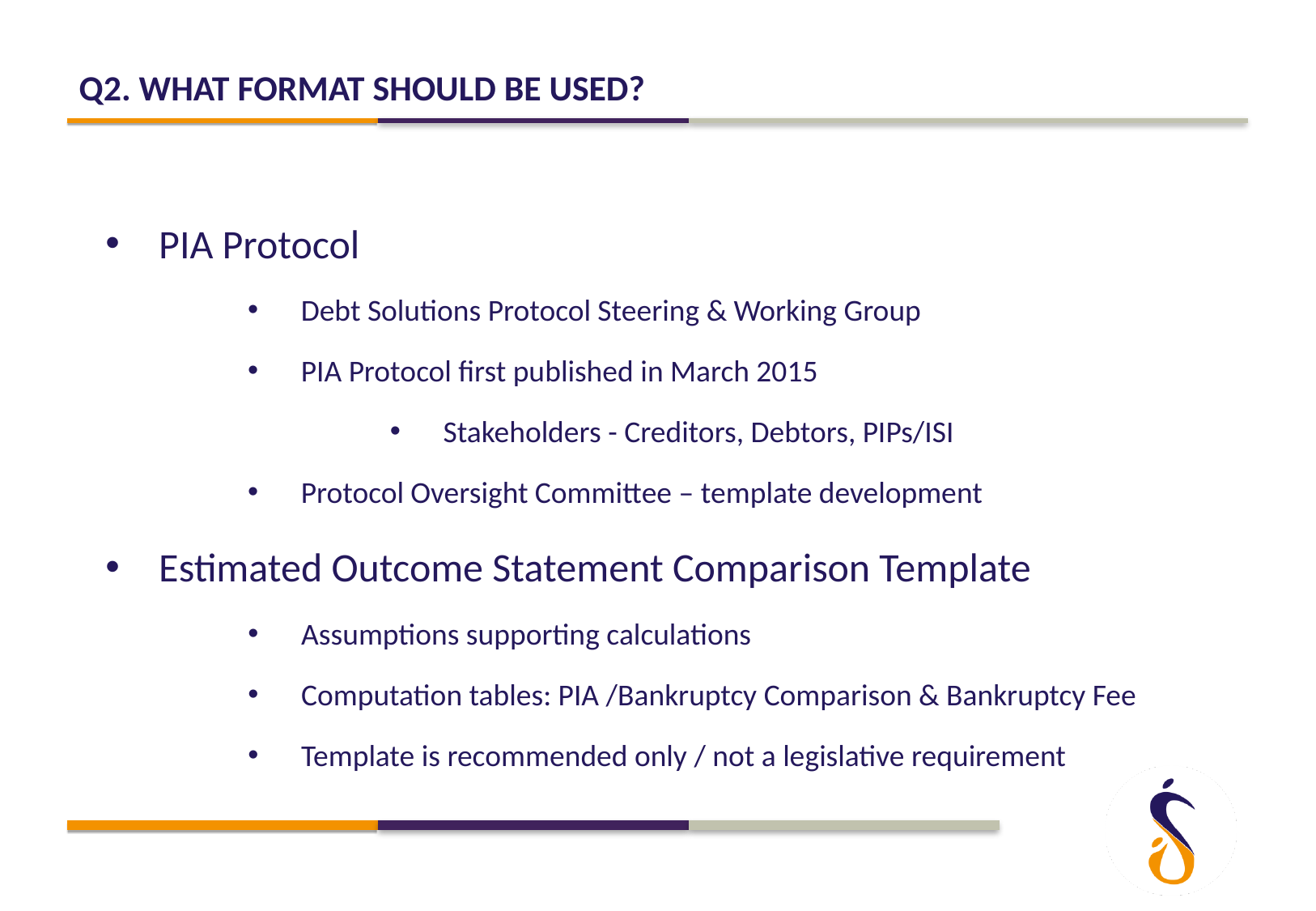

# Q2. What format should be used?
PIA Protocol
Debt Solutions Protocol Steering & Working Group
PIA Protocol first published in March 2015
Stakeholders - Creditors, Debtors, PIPs/ISI
Protocol Oversight Committee – template development
Estimated Outcome Statement Comparison Template
Assumptions supporting calculations
Computation tables: PIA /Bankruptcy Comparison & Bankruptcy Fee
Template is recommended only / not a legislative requirement